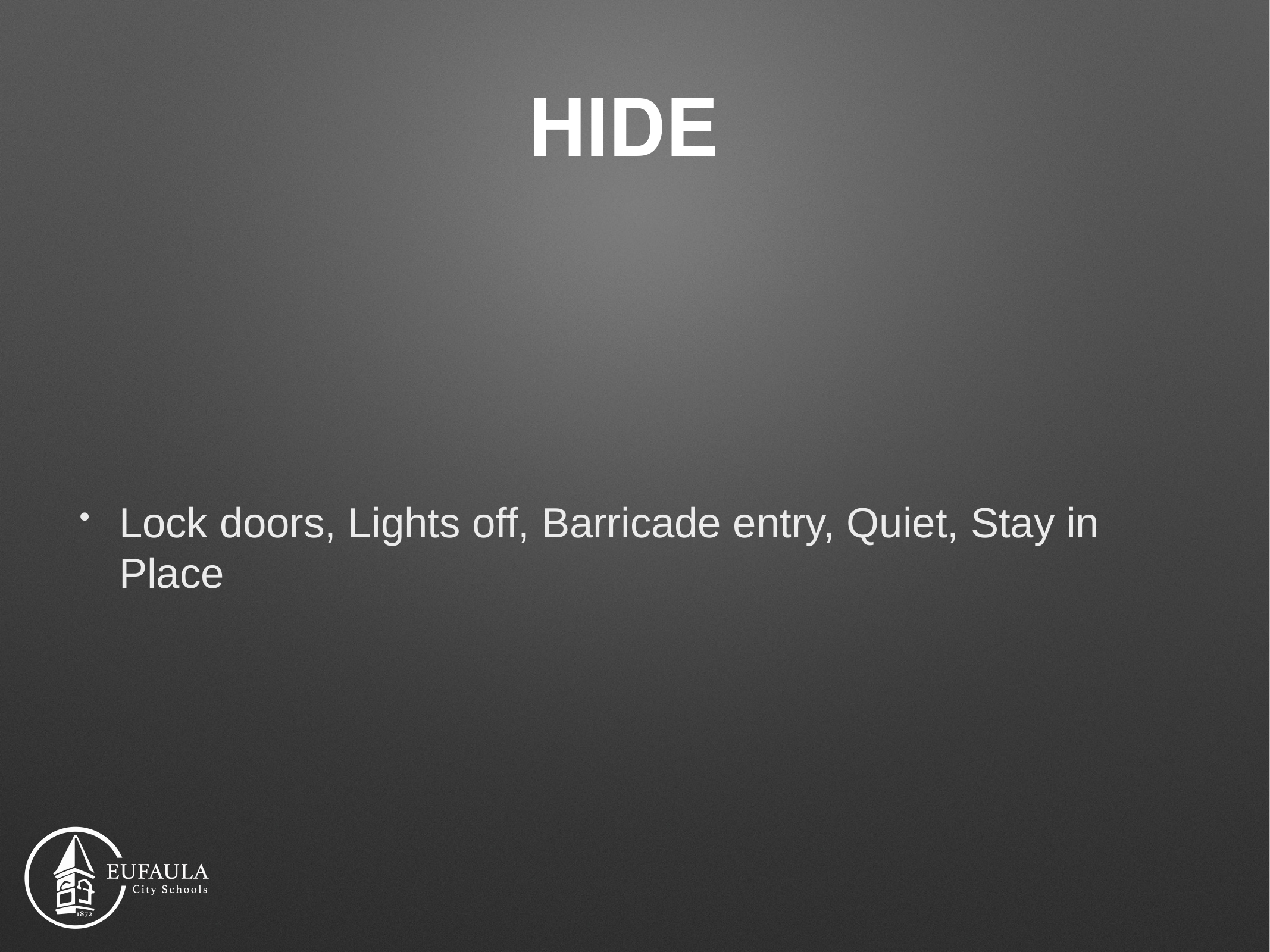

# HIDE
Lock doors, Lights off, Barricade entry, Quiet, Stay in Place